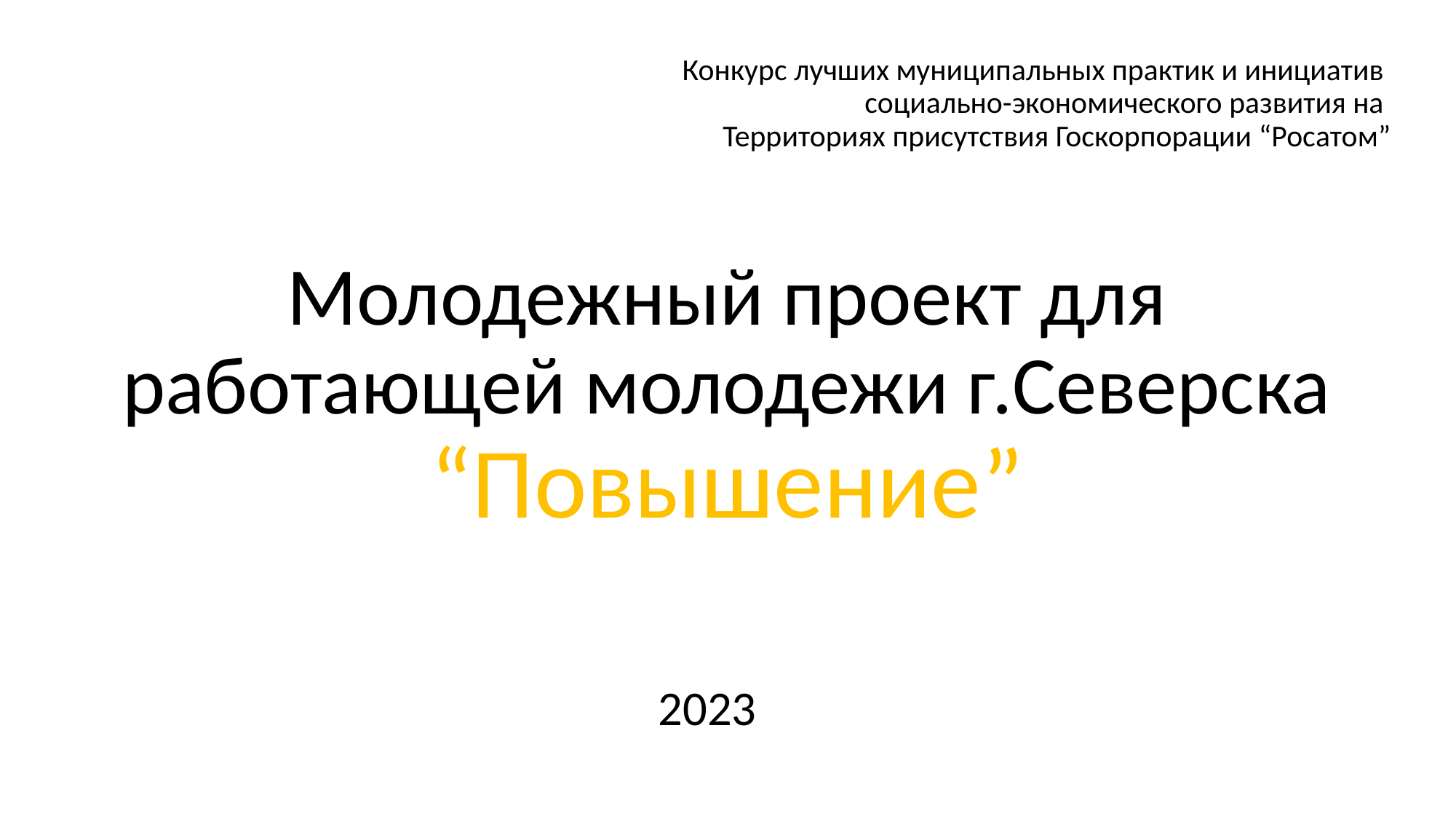

Конкурс лучших муниципальных практик и инициатив
социально-экономического развития на
Территориях присутствия Госкорпорации “Росатом”
# Молодежный проект для работающей молодежи г.Северска “Повышение”
2023